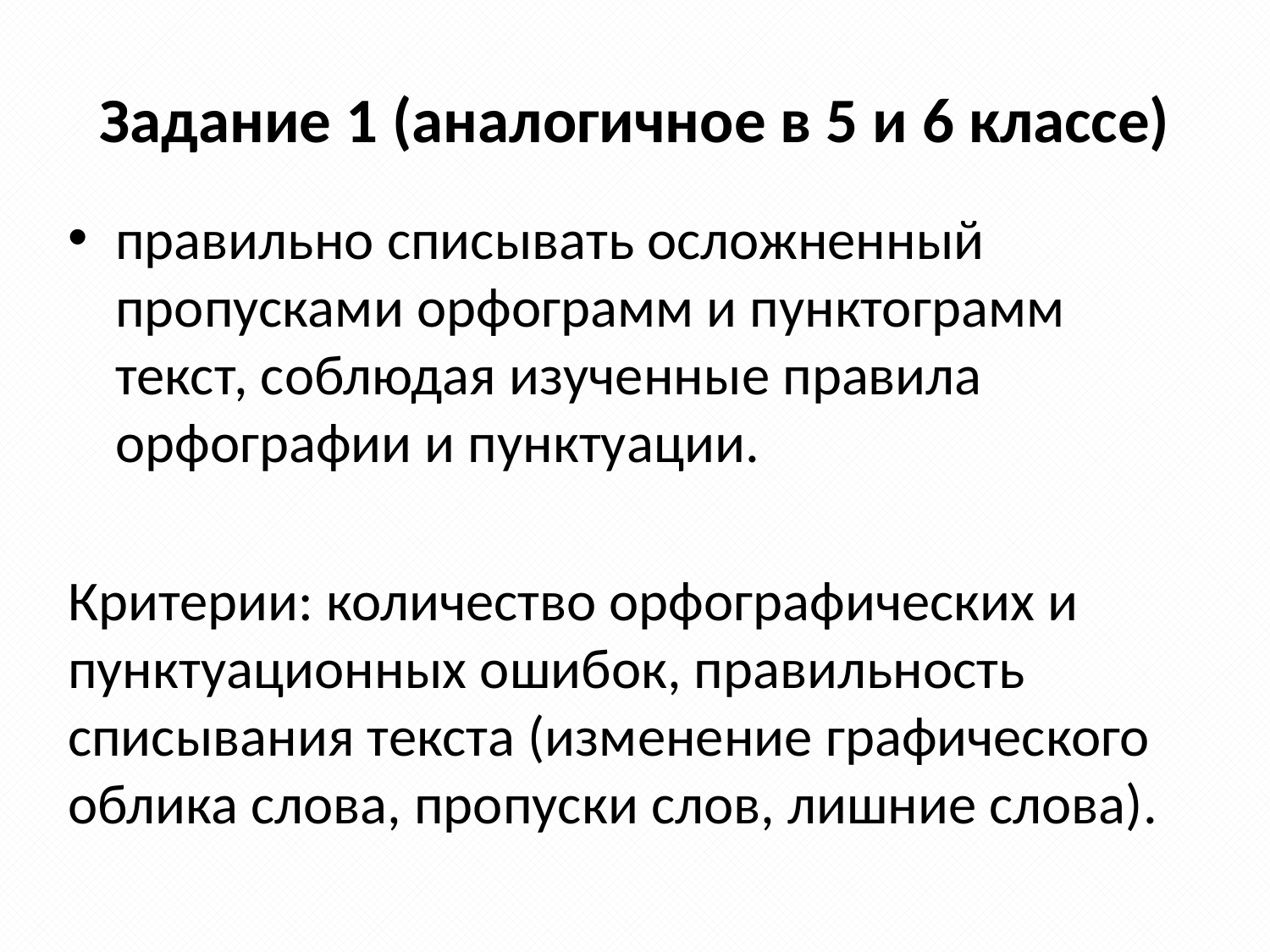

# Задание 1 (аналогичное в 5 и 6 классе)
правильно списывать осложненный пропусками орфограмм и пунктограмм текст, соблюдая изученные правила орфографии и пунктуации.

Критерии: количество орфографических и пунктуационных ошибок, правильность списывания текста (изменение графического облика слова, пропуски слов, лишние слова).